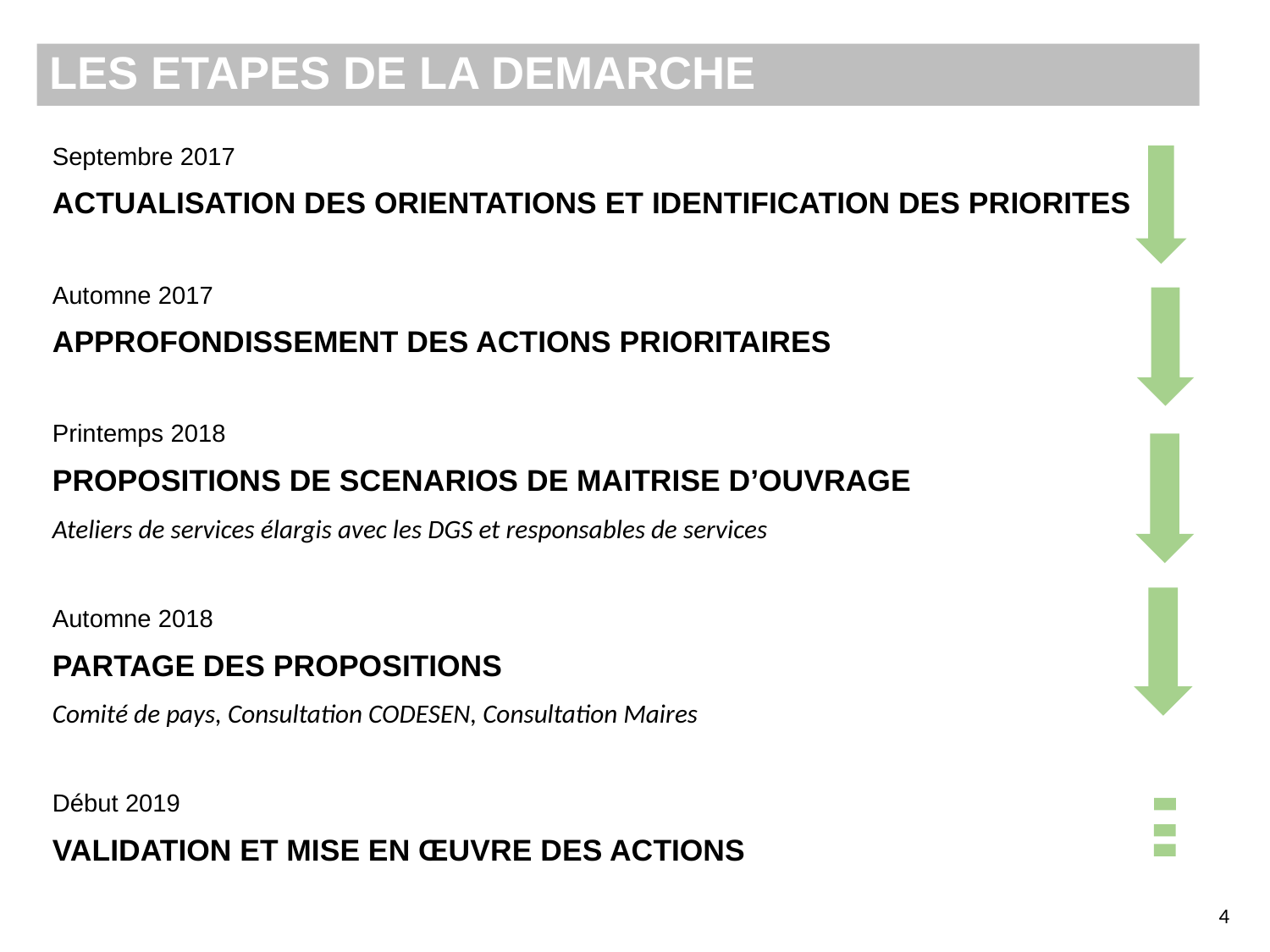

LES ETAPES DE LA DEMARCHE

Septembre 2017
ACTUALISATION DES ORIENTATIONS ET IDENTIFICATION DES PRIORITES

Automne 2017
APPROFONDISSEMENT DES ACTIONS PRIORITAIRES

Printemps 2018
PROPOSITIONS DE SCENARIOS DE MAITRISE D’OUVRAGE
Ateliers de services élargis avec les DGS et responsables de services

Automne 2018
PARTAGE DES PROPOSITIONS
Comité de pays, Consultation CODESEN, Consultation Maires

Début 2019
VALIDATION ET MISE EN ŒUVRE DES ACTIONS

4